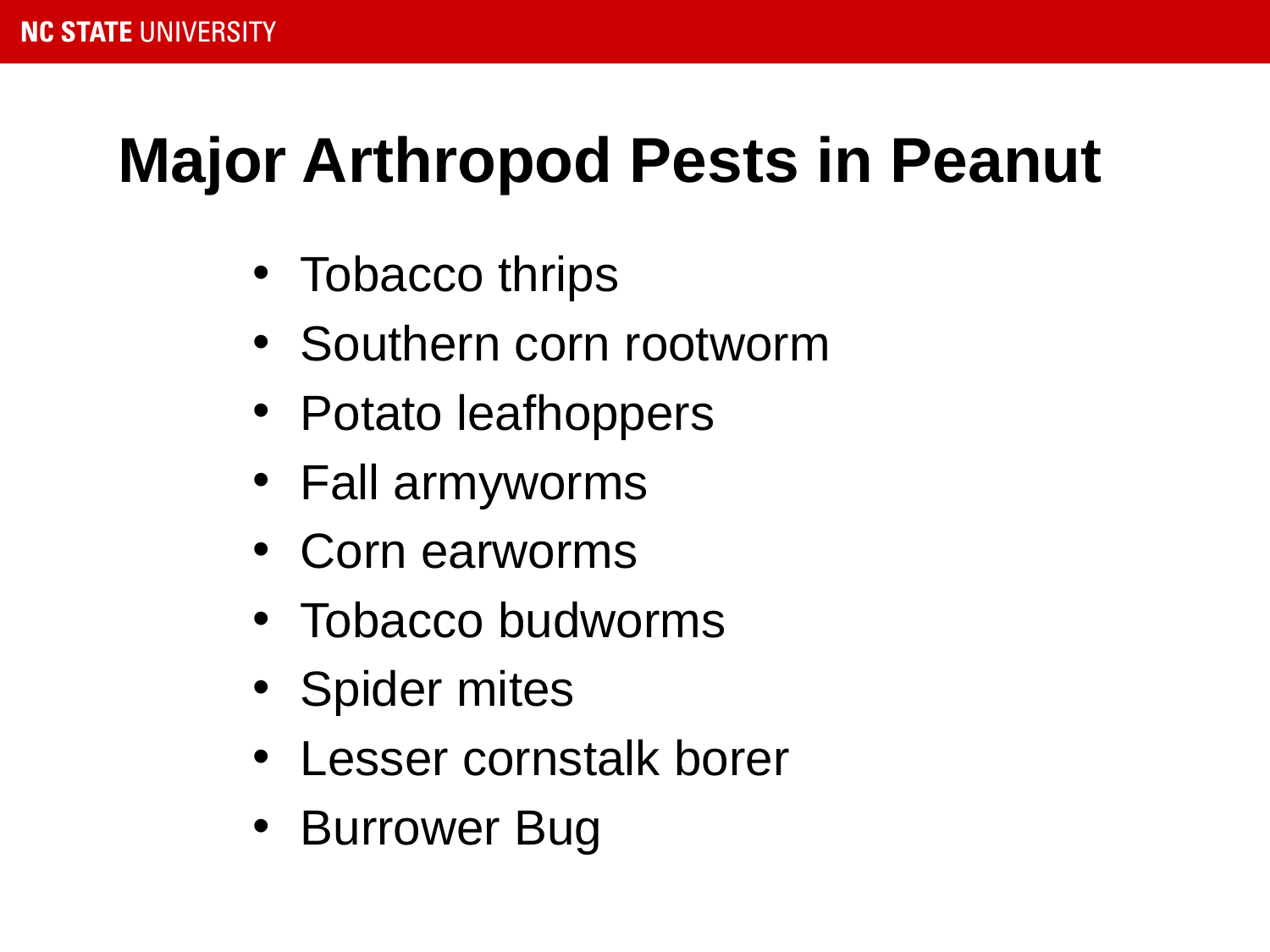

# Major Arthropod Pests in Peanut
Tobacco thrips
Southern corn rootworm
Potato leafhoppers
Fall armyworms
Corn earworms
Tobacco budworms
Spider mites
Lesser cornstalk borer
Burrower Bug